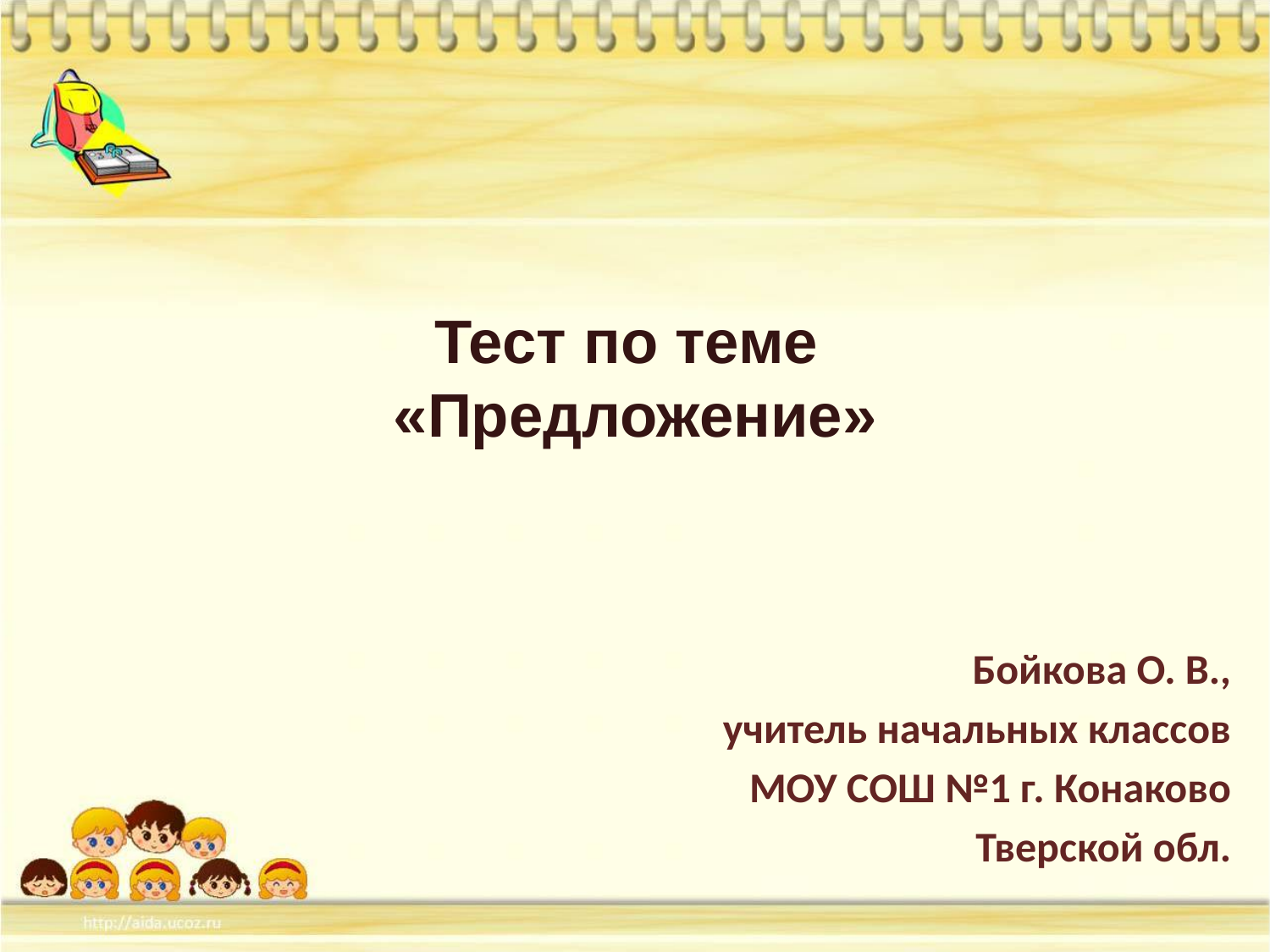

# Тест по теме «Предложение»
Бойкова О. В.,
учитель начальных классов
МОУ СОШ №1 г. Конаково
Тверской обл.